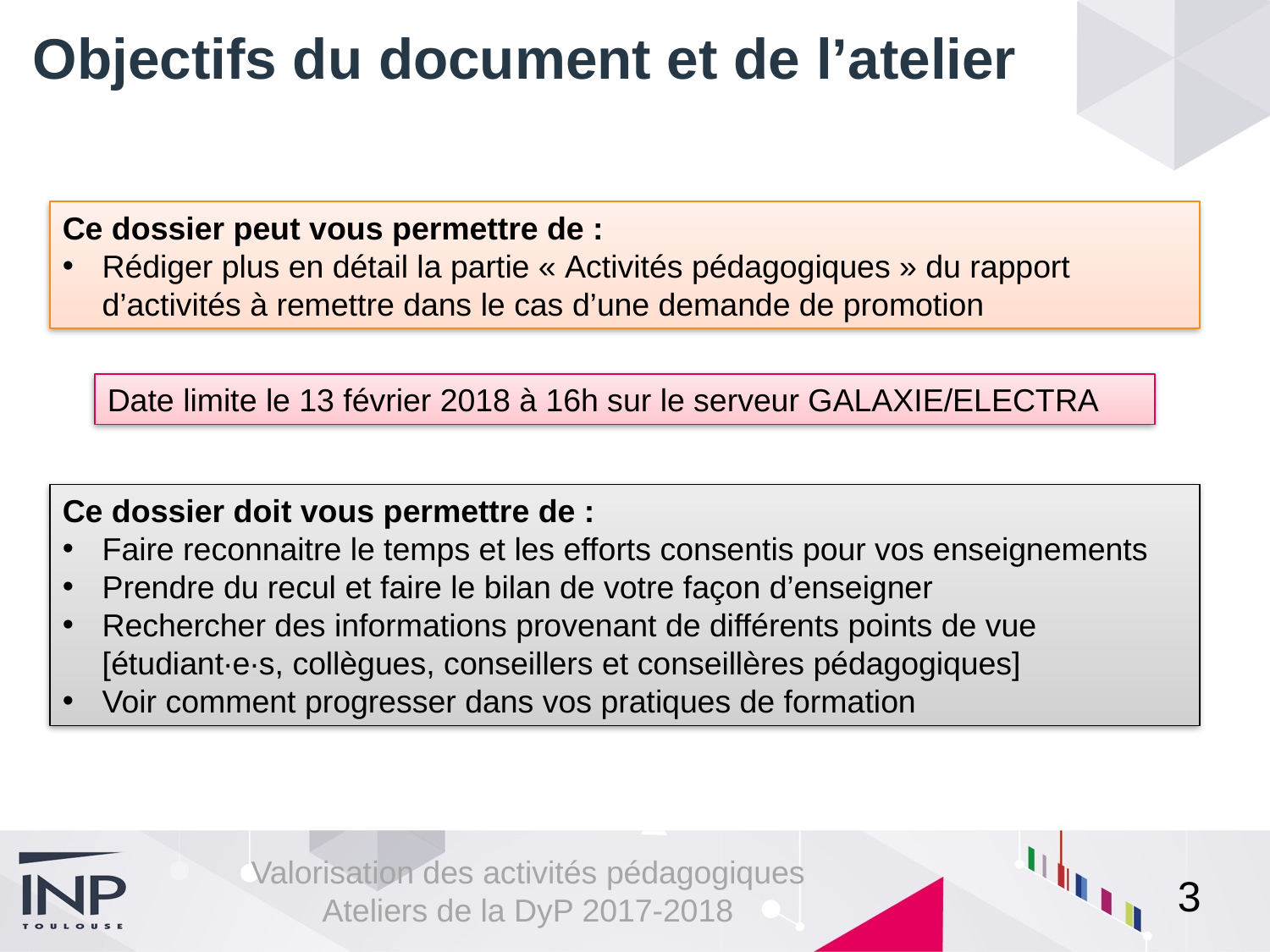

# Objectifs du document et de l’atelier

Ce dossier peut vous permettre de :
Rédiger plus en détail la partie « Activités pédagogiques » du rapport d’activités à remettre dans le cas d’une demande de promotion
Date limite le 13 février 2018 à 16h sur le serveur GALAXIE/ELECTRA
Ce dossier doit vous permettre de :
Faire reconnaitre le temps et les efforts consentis pour vos enseignements
Prendre du recul et faire le bilan de votre façon d’enseigner
Rechercher des informations provenant de différents points de vue [étudiant∙e∙s, collègues, conseillers et conseillères pédagogiques]
Voir comment progresser dans vos pratiques de formation
3